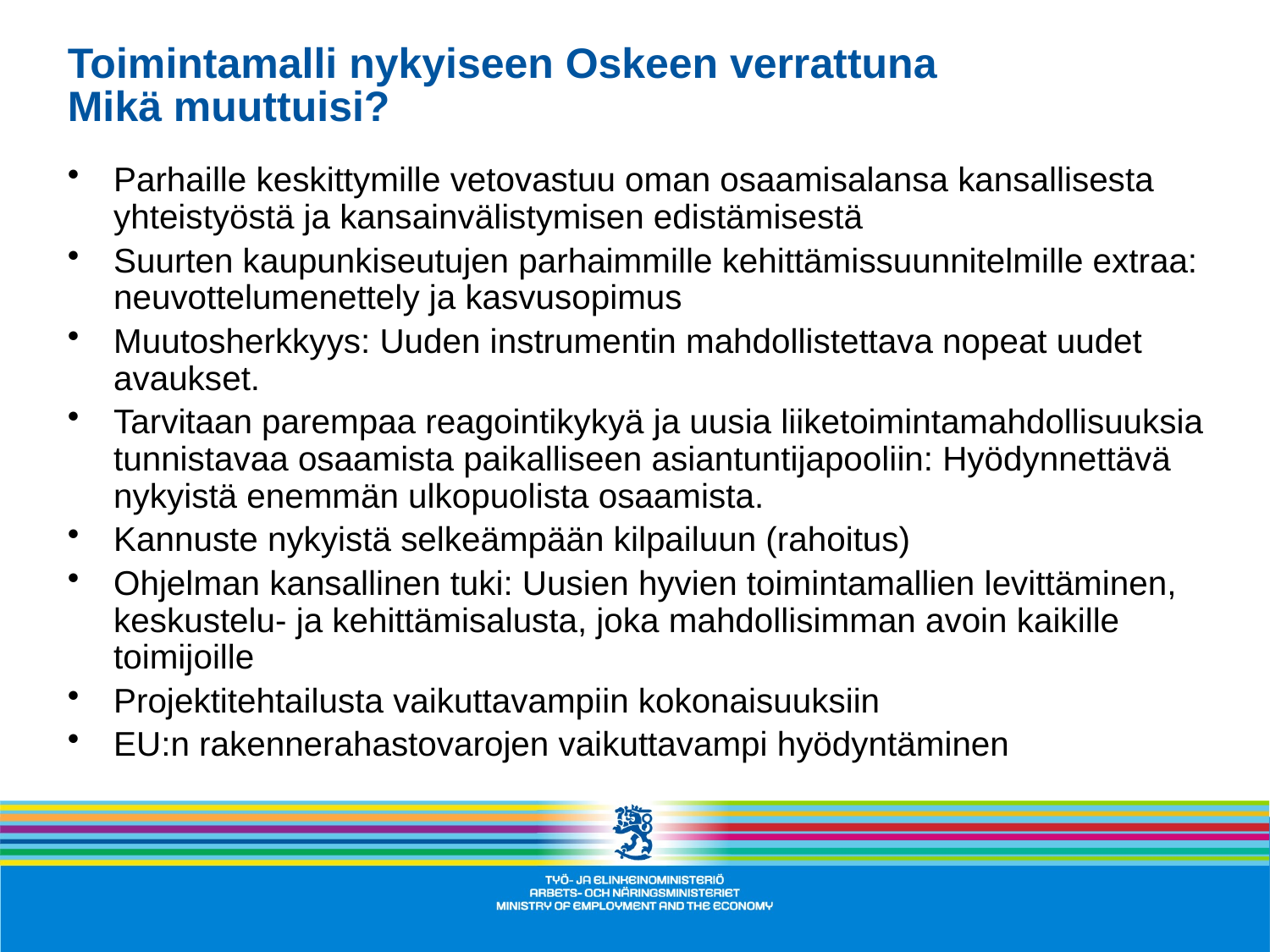

Toimintamalli nykyiseen Oskeen verrattuna
Mikä muuttuisi?
Parhaille keskittymille vetovastuu oman osaamisalansa kansallisesta yhteistyöstä ja kansainvälistymisen edistämisestä
Suurten kaupunkiseutujen parhaimmille kehittämissuunnitelmille extraa: neuvottelumenettely ja kasvusopimus
Muutosherkkyys: Uuden instrumentin mahdollistettava nopeat uudet avaukset.
Tarvitaan parempaa reagointikykyä ja uusia liiketoimintamahdollisuuksia tunnistavaa osaamista paikalliseen asiantuntijapooliin: Hyödynnettävä nykyistä enemmän ulkopuolista osaamista.
Kannuste nykyistä selkeämpään kilpailuun (rahoitus)
Ohjelman kansallinen tuki: Uusien hyvien toimintamallien levittäminen, keskustelu- ja kehittämisalusta, joka mahdollisimman avoin kaikille toimijoille
Projektitehtailusta vaikuttavampiin kokonaisuuksiin
EU:n rakennerahastovarojen vaikuttavampi hyödyntäminen